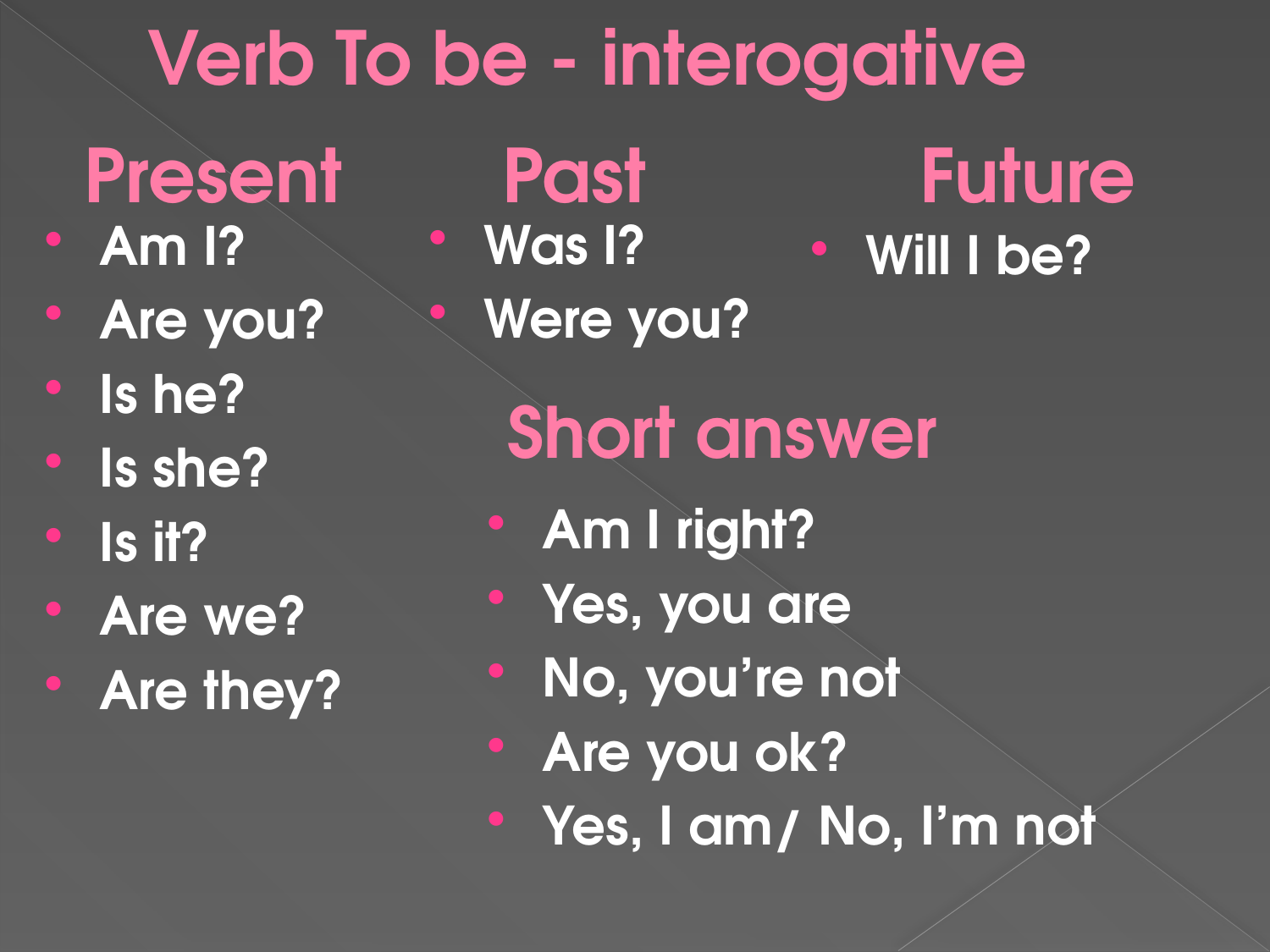

# Verb To be - interogative
Present
Past
Future
Was I?
Were you?

Am I?
Are you?
Is he?
Is she?
Is it?
Are we?
Are they?

Will I be?
Short answer
Am I right?
Yes, you are
No, you’re not
Are you ok?
Yes, I am/ No, I’m not